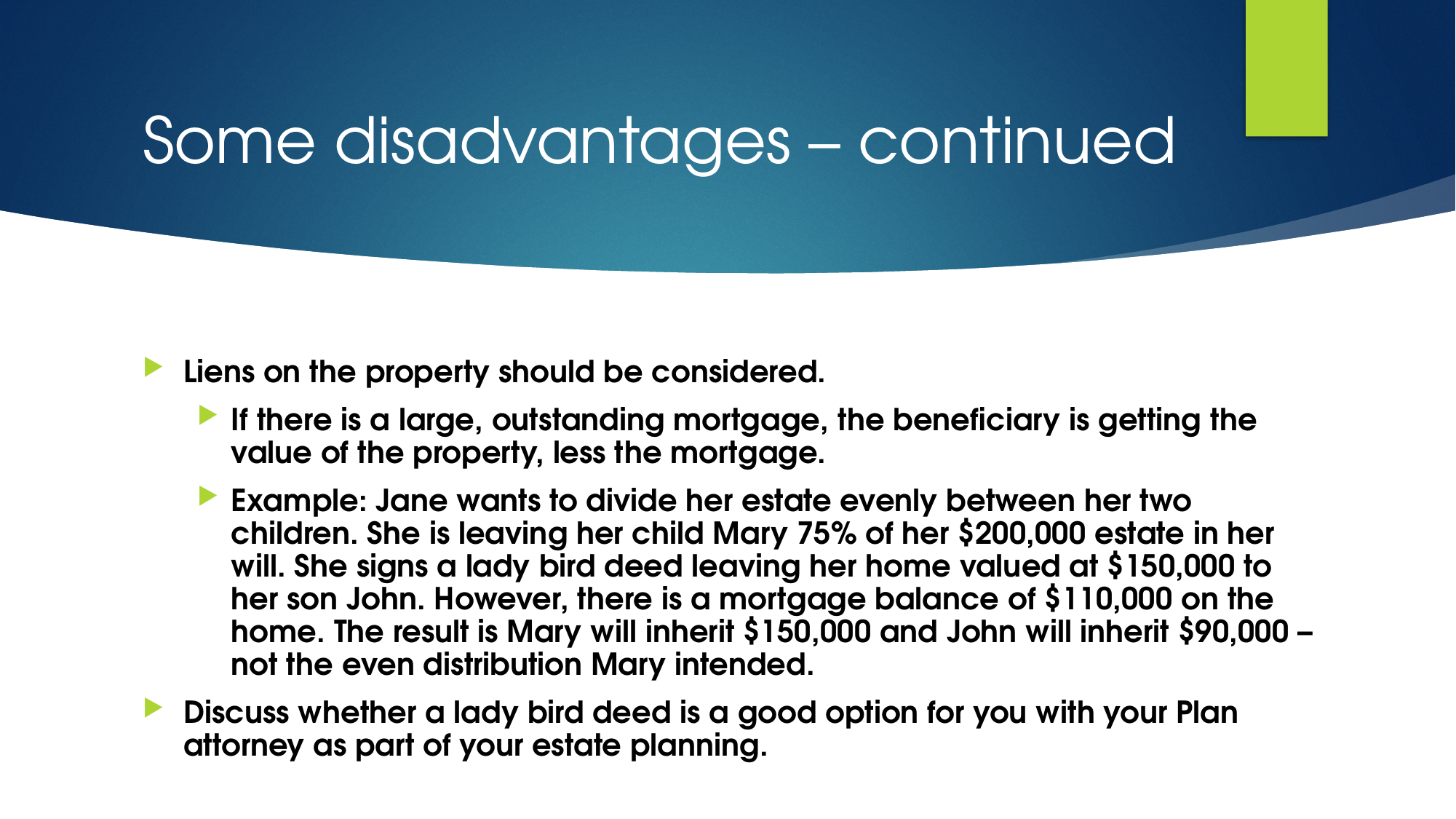

# Some disadvantages – continued

Liens on the property should be considered.
If there is a large, outstanding mortgage, the beneficiary is getting the value of the property, less the mortgage.
Example: Jane wants to divide her estate evenly between her two children. She is leaving her child Mary 75% of her $200,000 estate in her will. She signs a lady bird deed leaving her home valued at $150,000 to her son John. However, there is a mortgage balance of $110,000 on the home. The result is Mary will inherit $150,000 and John will inherit $90,000 – not the even distribution Mary intended.
Discuss whether a lady bird deed is a good option for you with your Plan attorney as part of your estate planning.